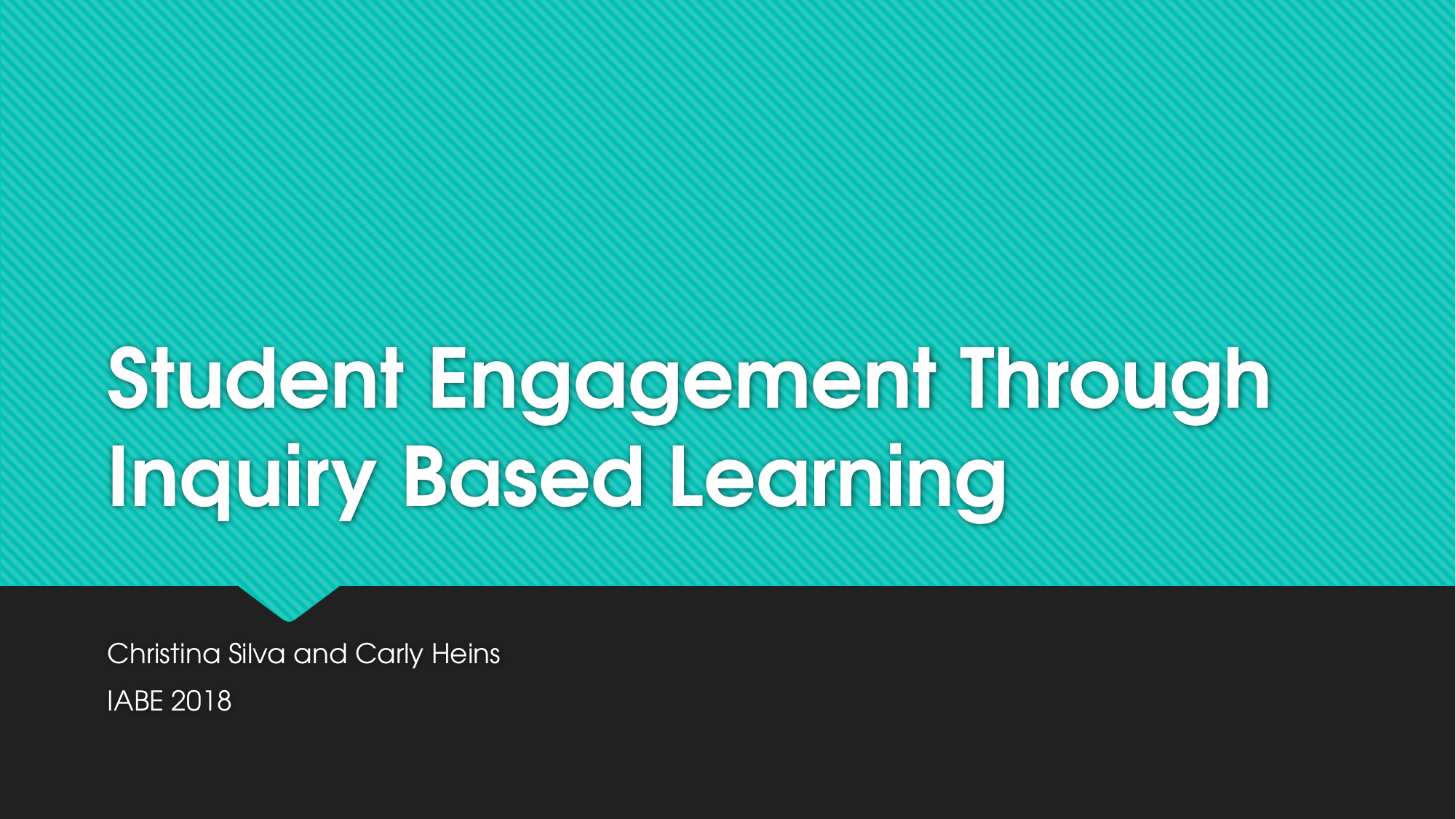

# Student Engagement Through Inquiry Based Learning
Christina Silva and Carly Heins
IABE 2018